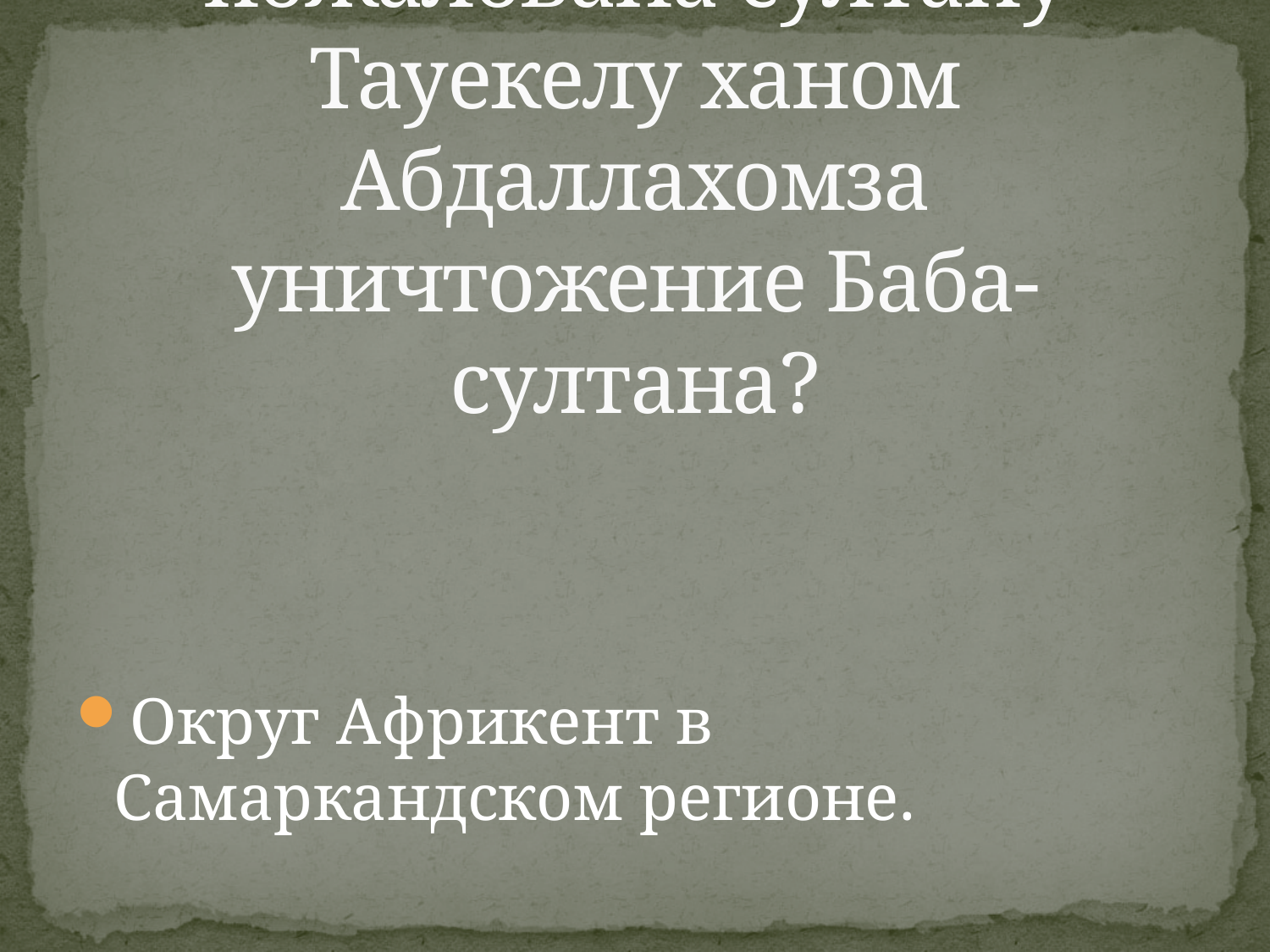

# Какая область была пожалована султану Тауекелу ханом Абдаллахомза уничтожение Баба-султана?
Округ Африкент в Самаркандском регионе.